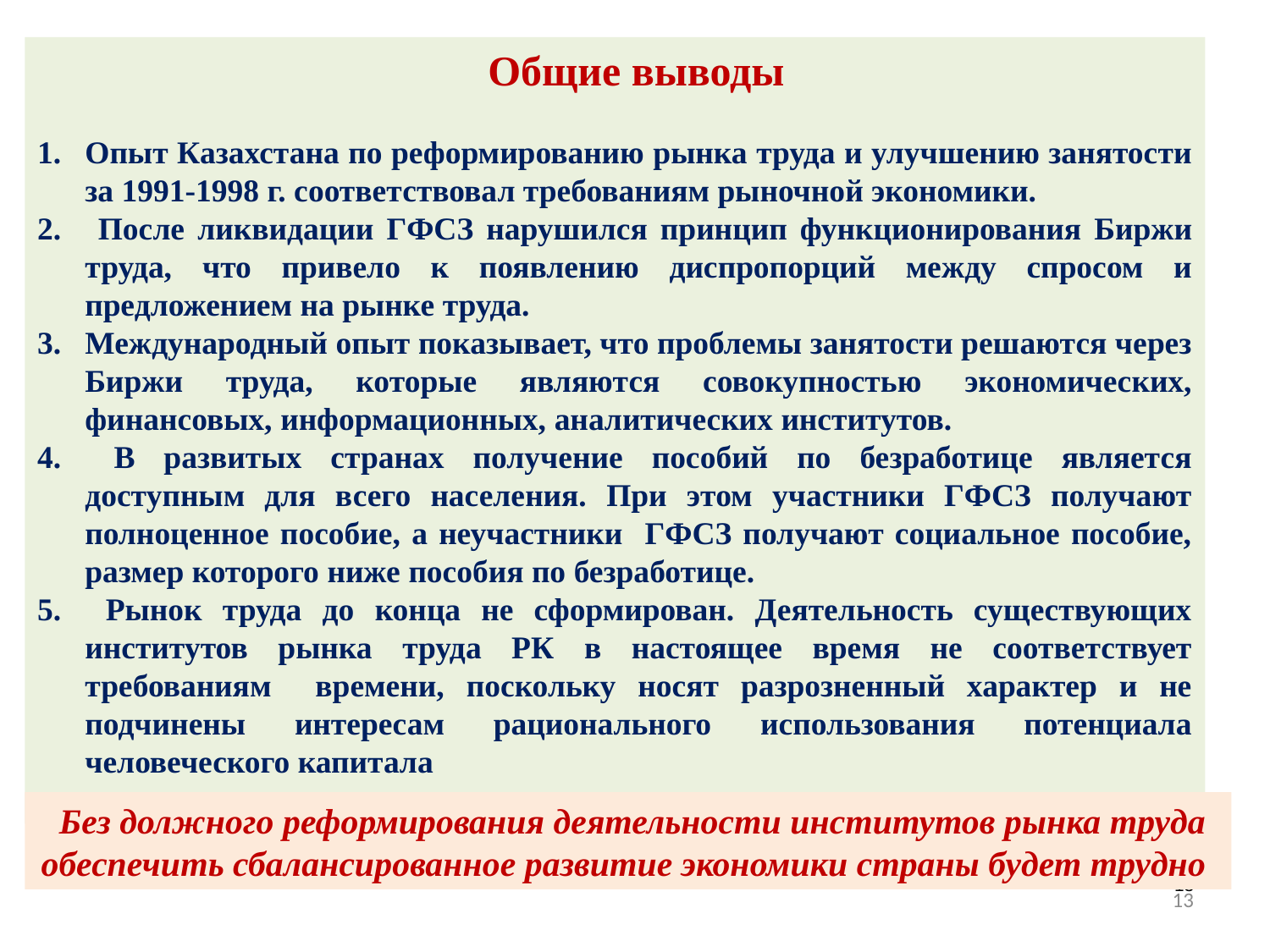

Общие выводы

Опыт Казахстана по реформированию рынка труда и улучшению занятости за 1991-1998 г. соответствовал требованиям рыночной экономики.
 После ликвидации ГФСЗ нарушился принцип функционирования Биржи труда, что привело к появлению диспропорций между спросом и предложением на рынке труда.
Международный опыт показывает, что проблемы занятости решаются через Биржи труда, которые являются совокупностью экономических, финансовых, информационных, аналитических институтов.
 В развитых странах получение пособий по безработице является доступным для всего населения. При этом участники ГФСЗ получают полноценное пособие, а неучастники  ГФСЗ получают социальное пособие, размер которого ниже пособия по безработице.
 Рынок труда до конца не сформирован. Деятельность существующих институтов рынка труда РК в настоящее время не соответствует требованиям  времени, поскольку носят разрозненный характер и не подчинены интересам рационального использования потенциала человеческого капитала

 Без должного реформирования деятельности институтов рынка труда обеспечить сбалансированное развитие экономики страны будет трудно
13
13